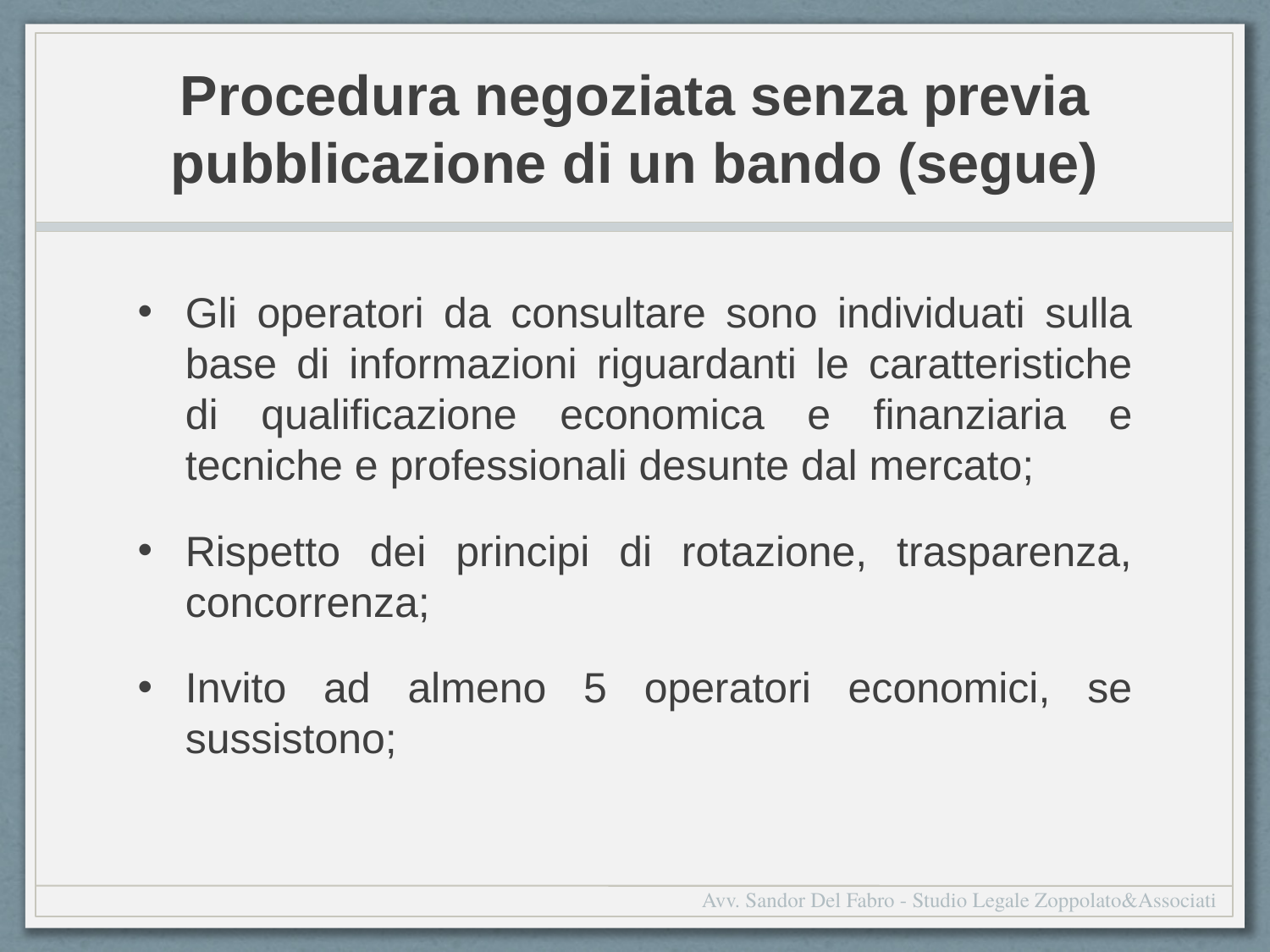

# Procedura negoziata senza previa pubblicazione di un bando (segue)
Gli operatori da consultare sono individuati sulla base di informazioni riguardanti le caratteristiche di qualificazione economica e finanziaria e tecniche e professionali desunte dal mercato;
Rispetto dei principi di rotazione, trasparenza, concorrenza;
Invito ad almeno 5 operatori economici, se sussistono;
Avv. Sandor Del Fabro - Studio Legale Zoppolato&Associati